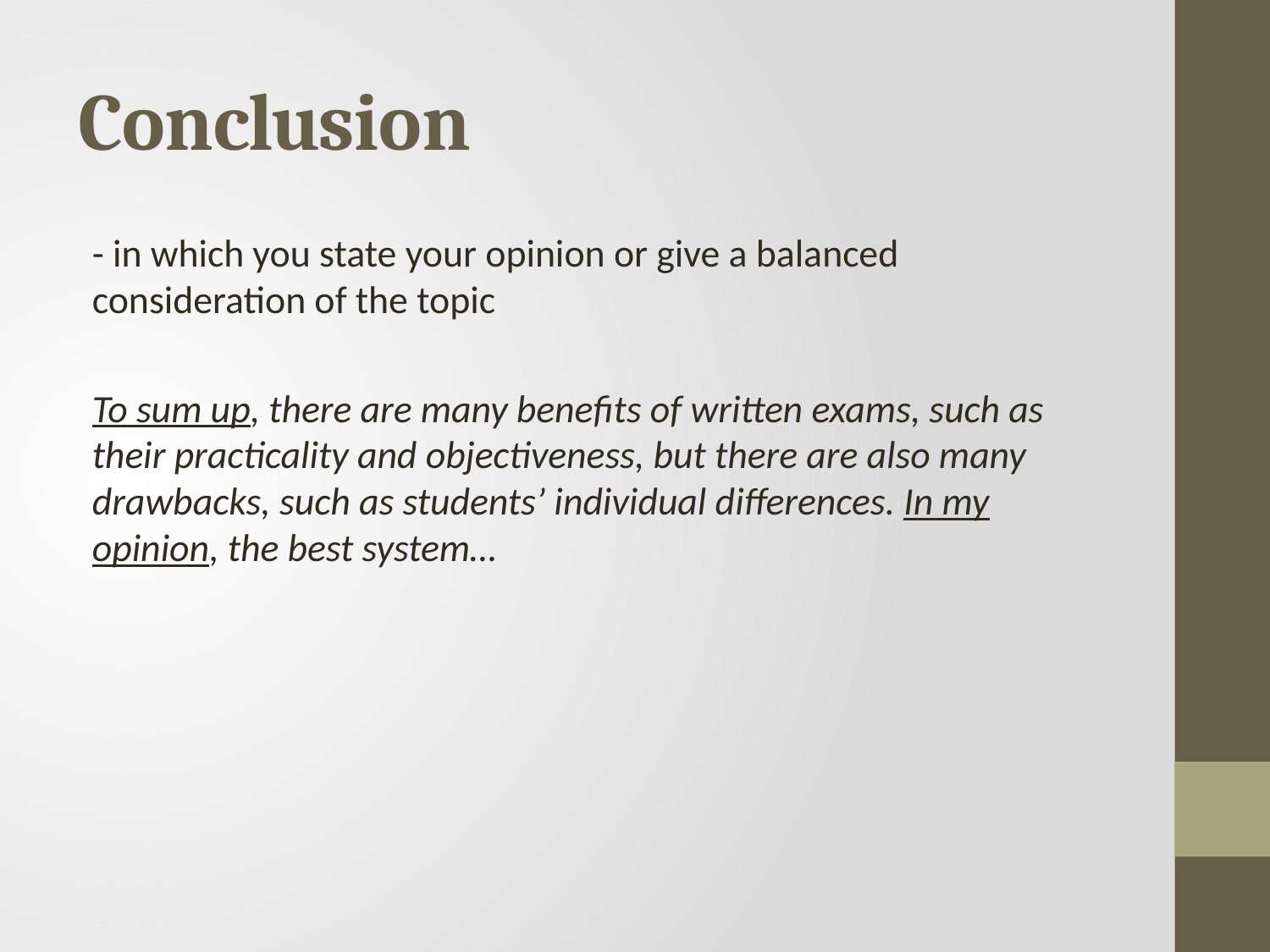

# Conclusion
- in which you state your opinion or give a balanced consideration of the topic

To sum up, there are many benefits of written exams, such as their practicality and objectiveness, but there are also many drawbacks, such as students’ individual differences. In my opinion, the best system…